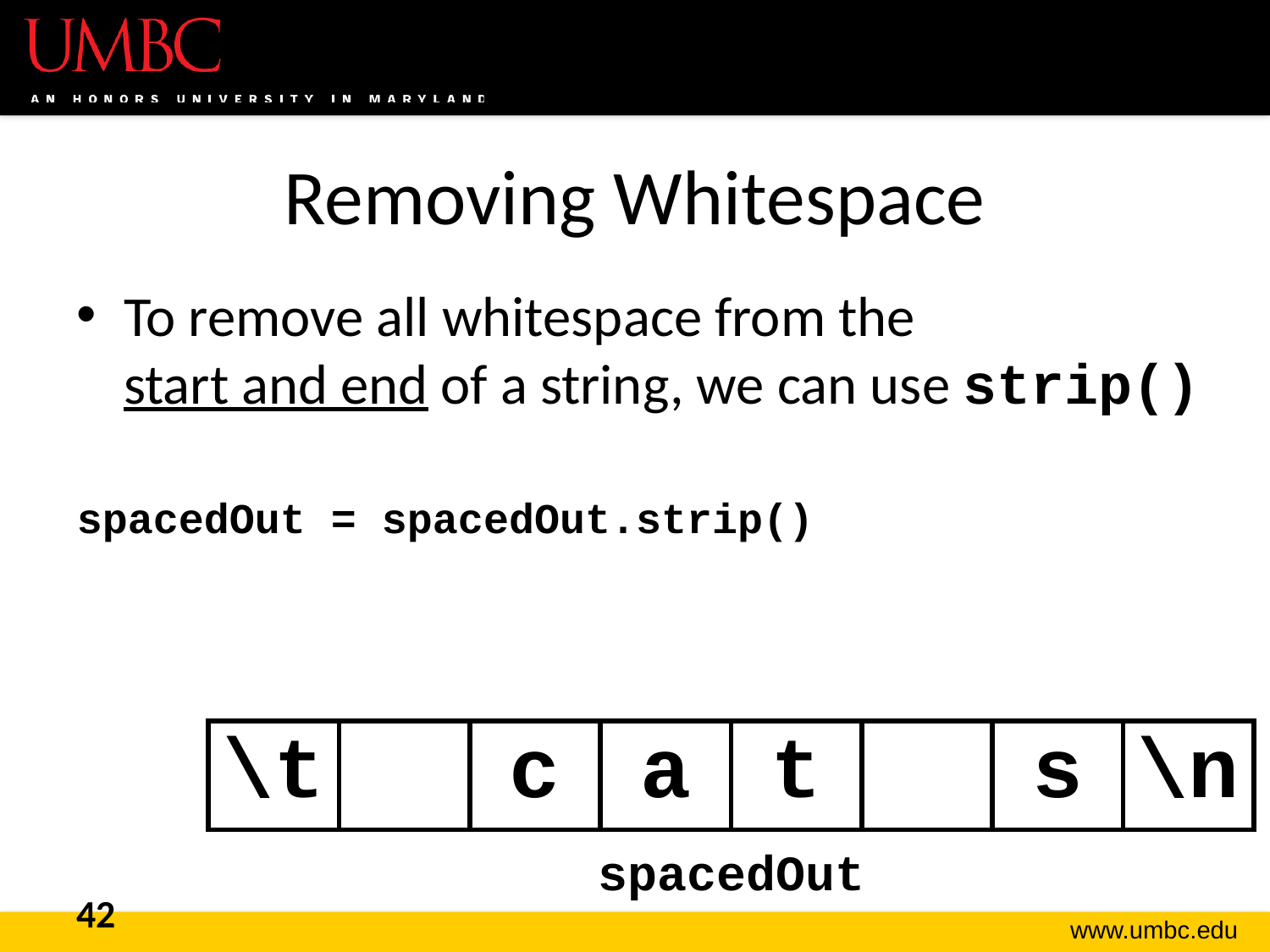

# Removing Whitespace
To remove all whitespace from the
start and end of a string, we can use strip()

spacedOut = spacedOut.strip()

| \t |  | c | a | t |  | s | \n |
| --- | --- | --- | --- | --- | --- | --- | --- |
spacedOut
42